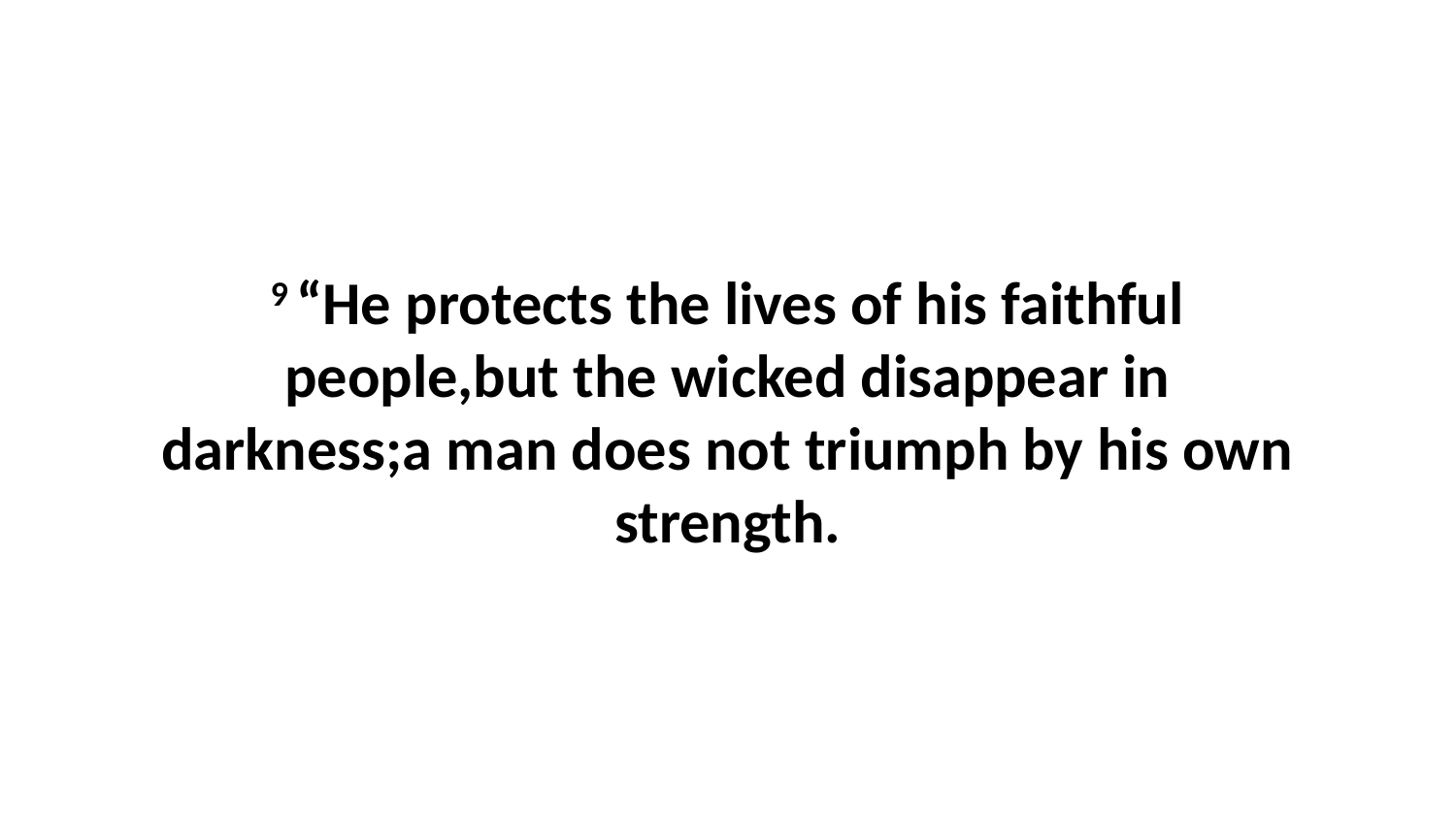

9 “He protects the lives of his faithful people,but the wicked disappear in darkness;a man does not triumph by his own strength.